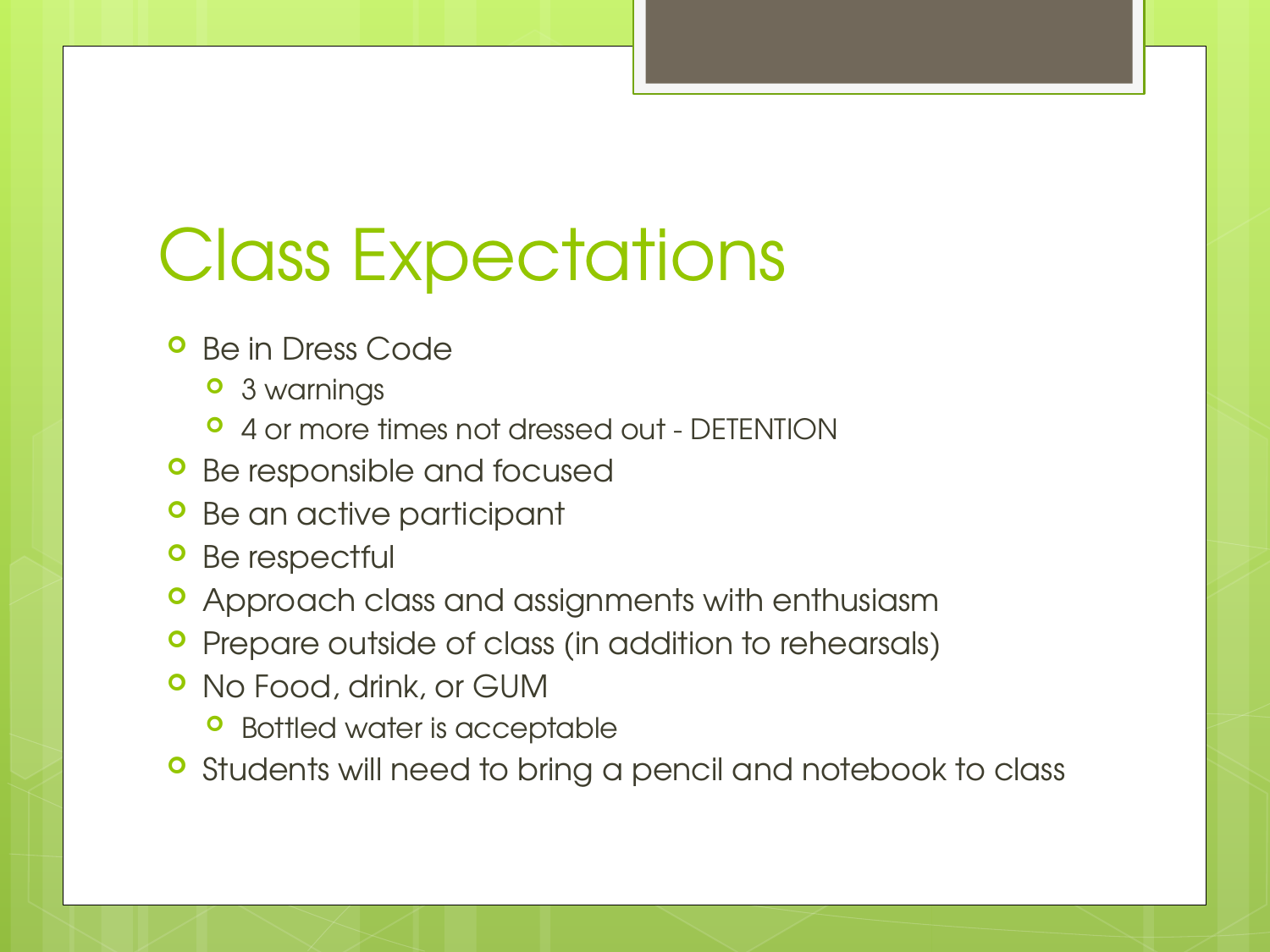

# Class Expectations
Be in Dress Code
3 warnings
4 or more times not dressed out - DETENTION
Be responsible and focused
Be an active participant
Be respectful
Approach class and assignments with enthusiasm
Prepare outside of class (in addition to rehearsals)
No Food, drink, or GUM
Bottled water is acceptable
Students will need to bring a pencil and notebook to class